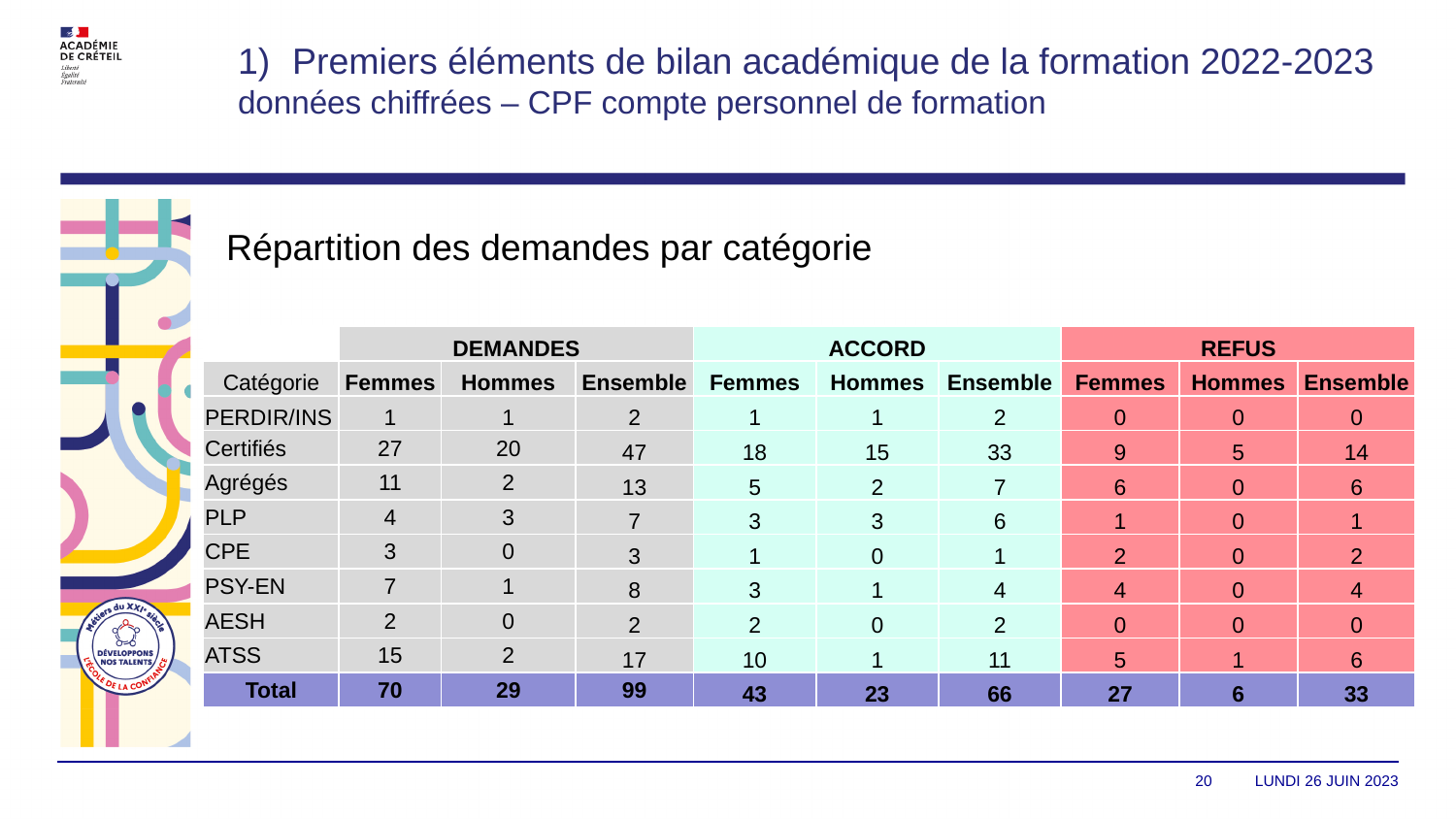

Premiers éléments de bilan académique de la formation 2022-2023
données chiffrées – CPF compte personnel de formation

Répartition des demandes par catégorie
|  | DEMANDES |  |  | ACCORD |  |  | REFUS |  |  |
| --- | --- | --- | --- | --- | --- | --- | --- | --- | --- |
| Catégorie | Femmes | Hommes | Ensemble | Femmes | Hommes | Ensemble | Femmes | Hommes | Ensemble |
| PERDIR/INS | 1 | 1 | 2 | 1 | 1 | 2 | 0 | 0 | 0 |
| Certifiés | 27 | 20 | 47 | 18 | 15 | 33 | 9 | 5 | 14 |
| Agrégés | 11 | 2 | 13 | 5 | 2 | 7 | 6 | 0 | 6 |
| PLP | 4 | 3 | 7 | 3 | 3 | 6 | 1 | 0 | 1 |
| CPE | 3 | 0 | 3 | 1 | 0 | 1 | 2 | 0 | 2 |
| PSY-EN | 7 | 1 | 8 | 3 | 1 | 4 | 4 | 0 | 4 |
| AESH | 2 | 0 | 2 | 2 | 0 | 2 | 0 | 0 | 0 |
| ATSS | 15 | 2 | 17 | 10 | 1 | 11 | 5 | 1 | 6 |
| Total | 70 | 29 | 99 | 43 | 23 | 66 | 27 | 6 | 33 |
20
lundi 26 juin 2023